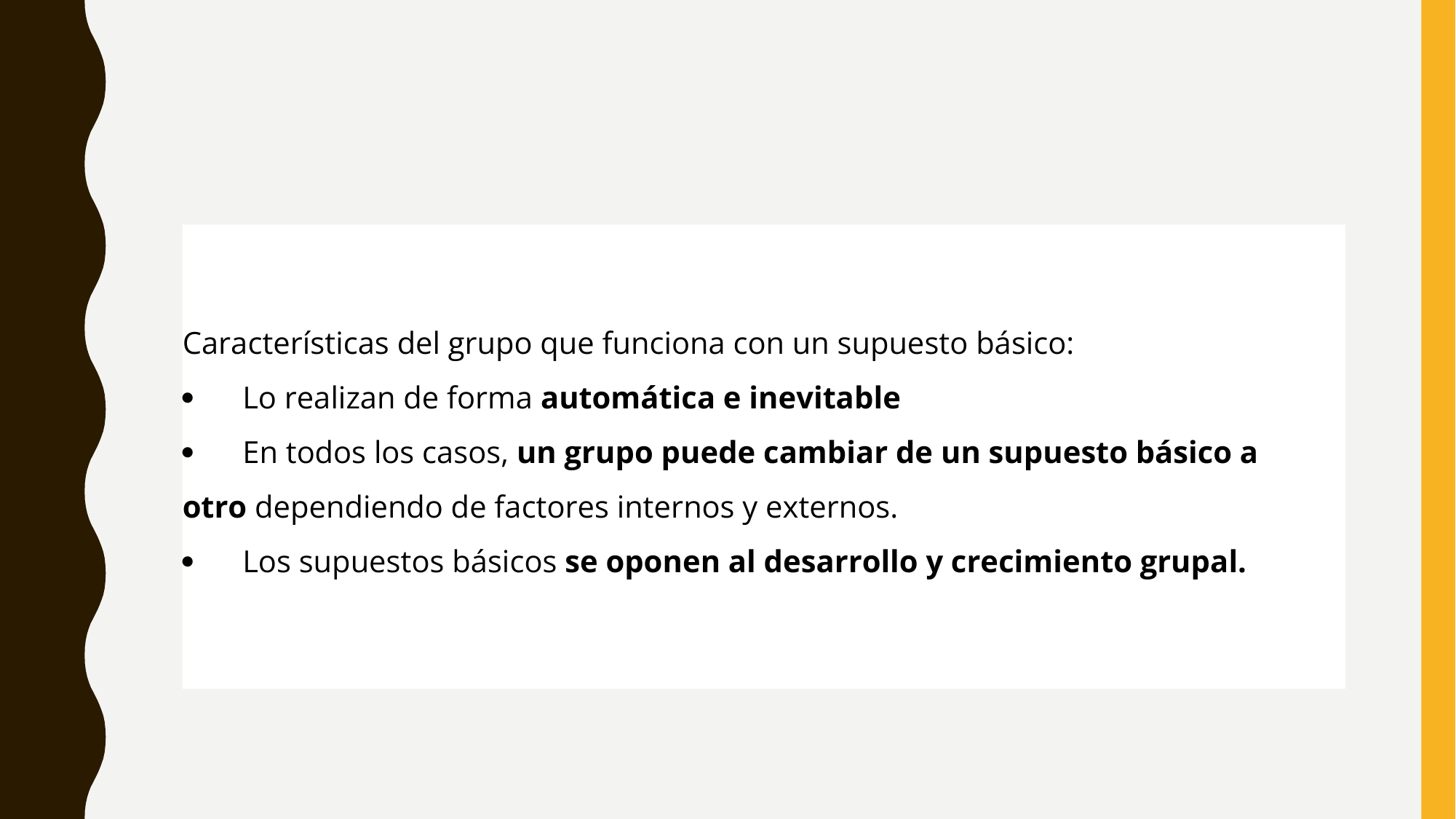

Características del grupo que funciona con un supuesto básico:
•         Lo realizan de forma automática e inevitable
•         En todos los casos, un grupo puede cambiar de un supuesto básico a otro dependiendo de factores internos y externos.
•         Los supuestos básicos se oponen al desarrollo y crecimiento grupal.